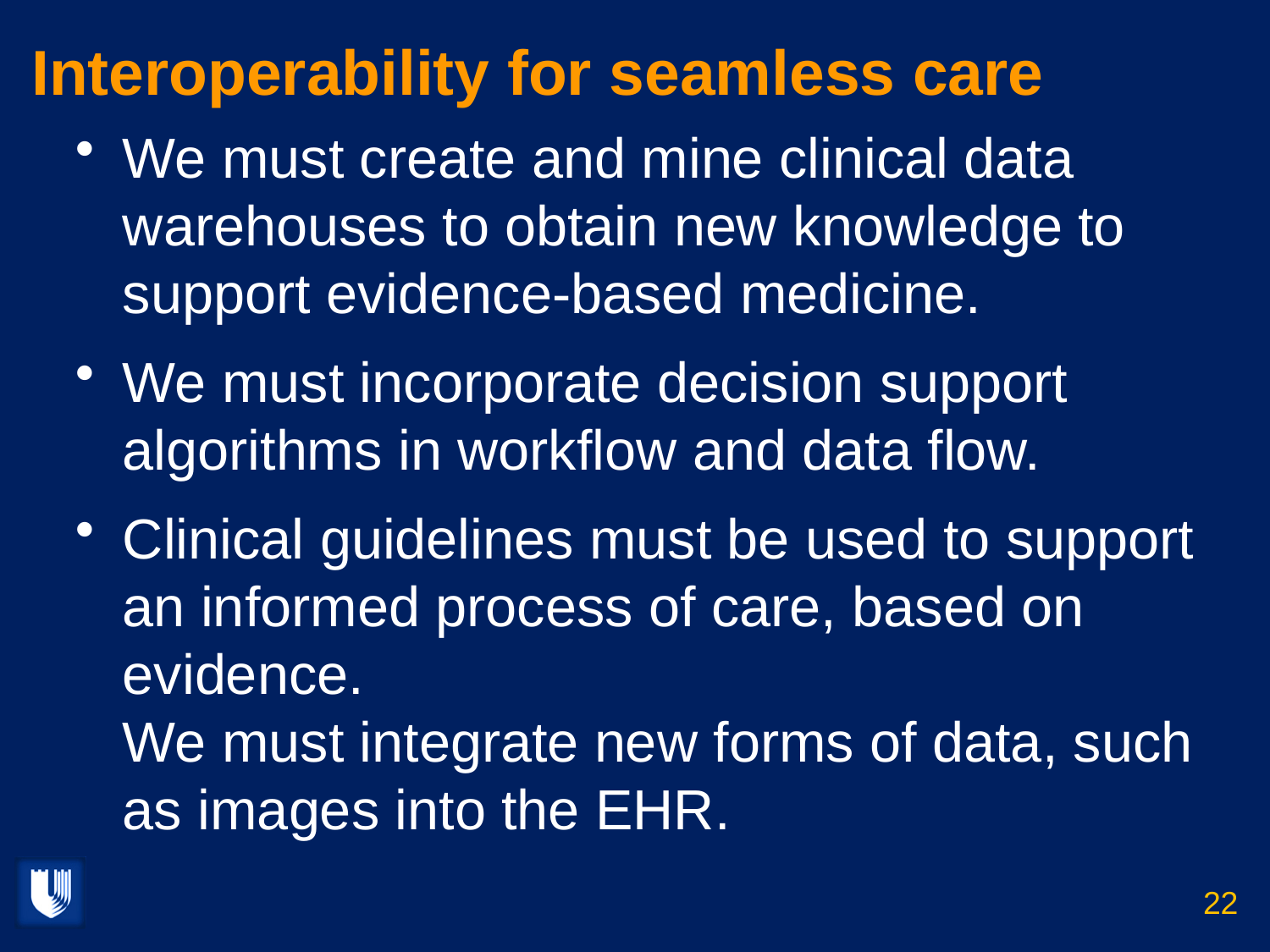

# Interoperability for seamless care
We must create and mine clinical data warehouses to obtain new knowledge to support evidence-based medicine.
We must incorporate decision support algorithms in workflow and data flow.
Clinical guidelines must be used to support an informed process of care, based on evidence.
We must integrate new forms of data, such as images into the EHR.
22